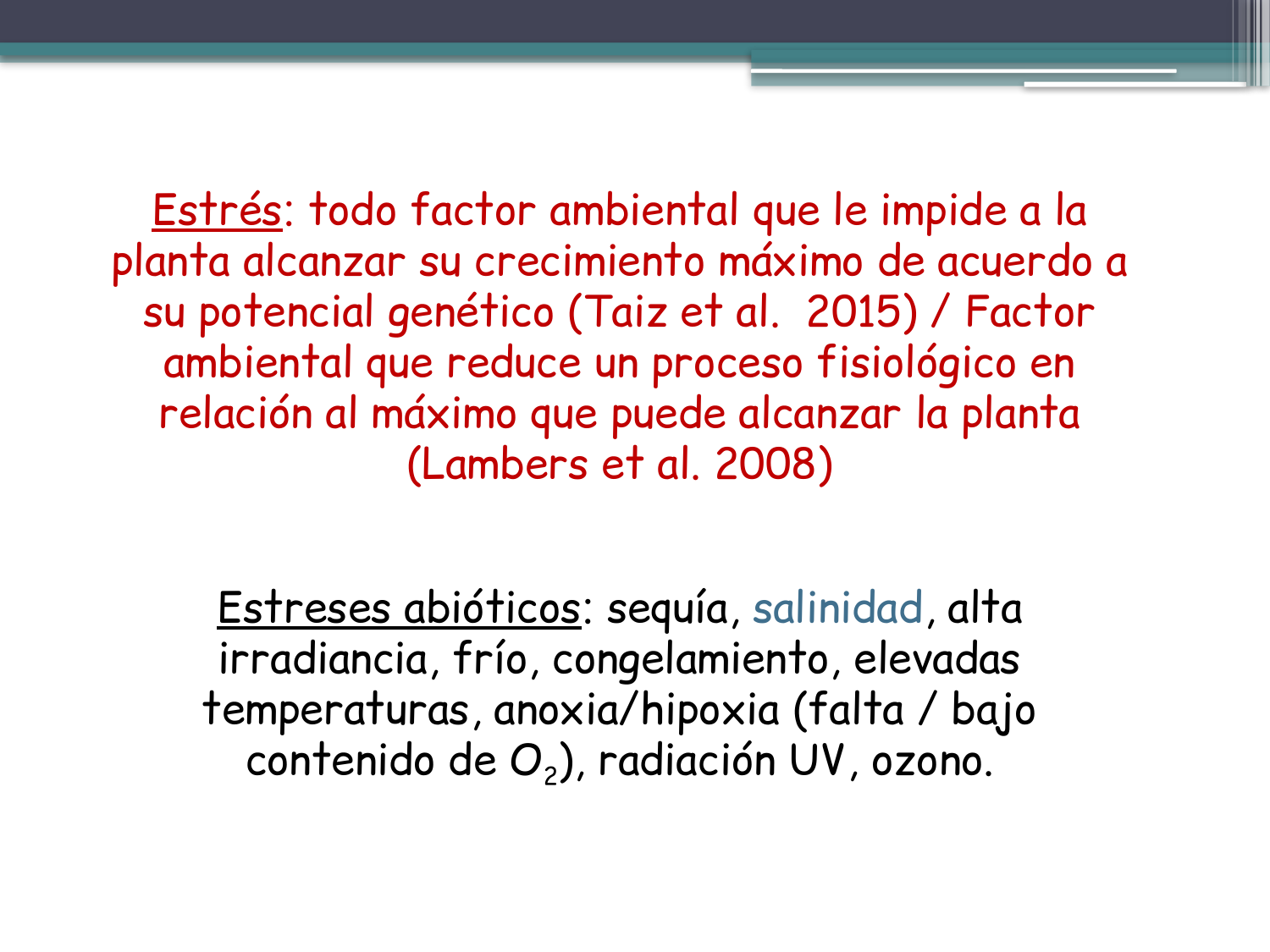

Estrés: todo factor ambiental que le impide a la planta alcanzar su crecimiento máximo de acuerdo a su potencial genético (Taiz et al.  2015) / Factor ambiental que reduce un proceso fisiológico en relación al máximo que puede alcanzar la planta (Lambers et al. 2008)

Estreses abióticos: sequía, salinidad, alta irradiancia, frío, congelamiento, elevadas temperaturas, anoxia/hipoxia (falta / bajo contenido de O2), radiación UV, ozono.